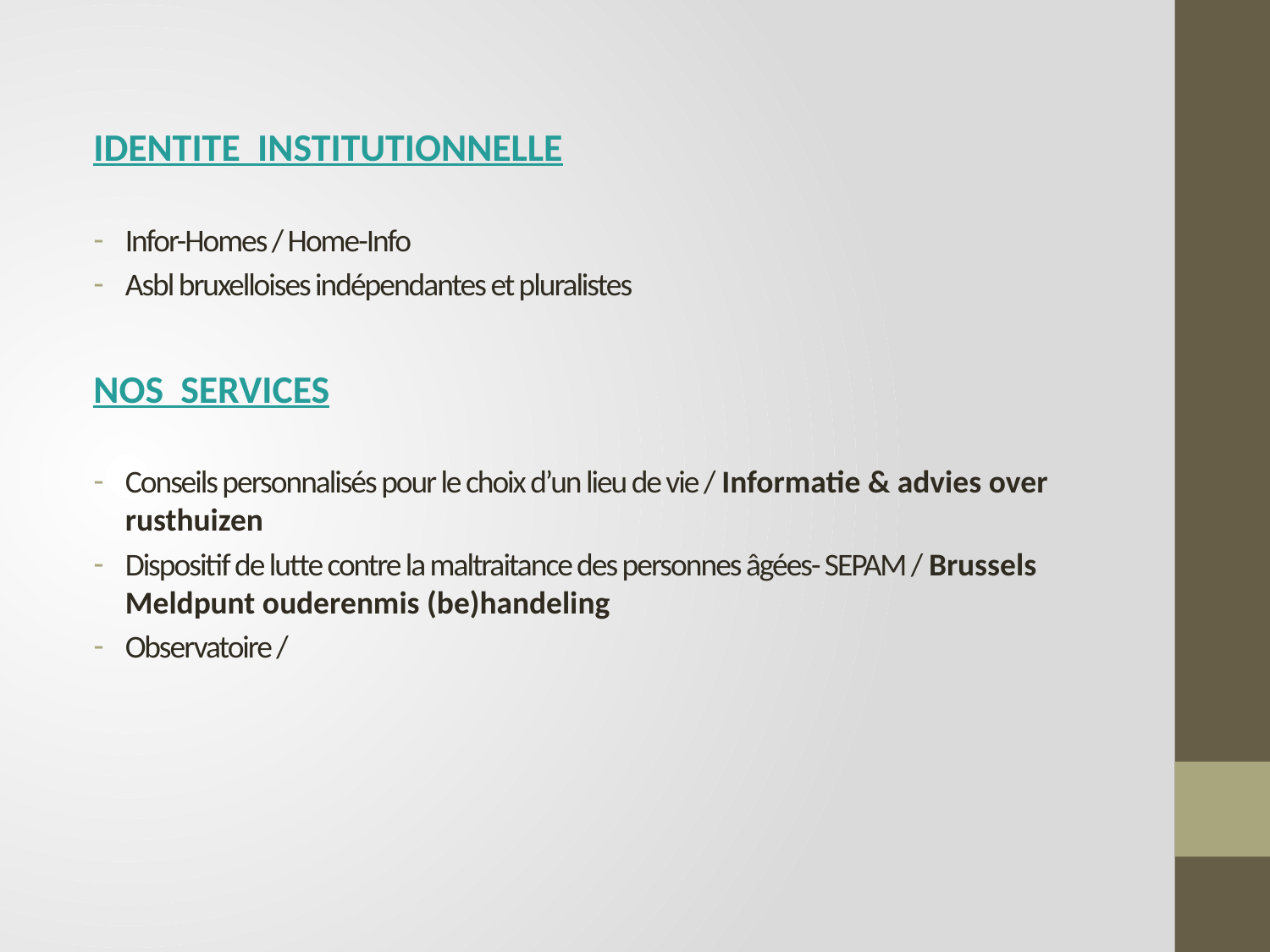

IDENTITE  INSTITUTIONNELLE

Infor-Homes / Home-Info
Asbl bruxelloises indépendantes et pluralistes

NOS  SERVICES

Conseils personnalisés pour le choix d’un lieu de vie / Informatie & advies over rusthuizen
Dispositif de lutte contre la maltraitance des personnes âgées- SEPAM / Brussels Meldpunt ouderenmis (be)handeling
Observatoire /